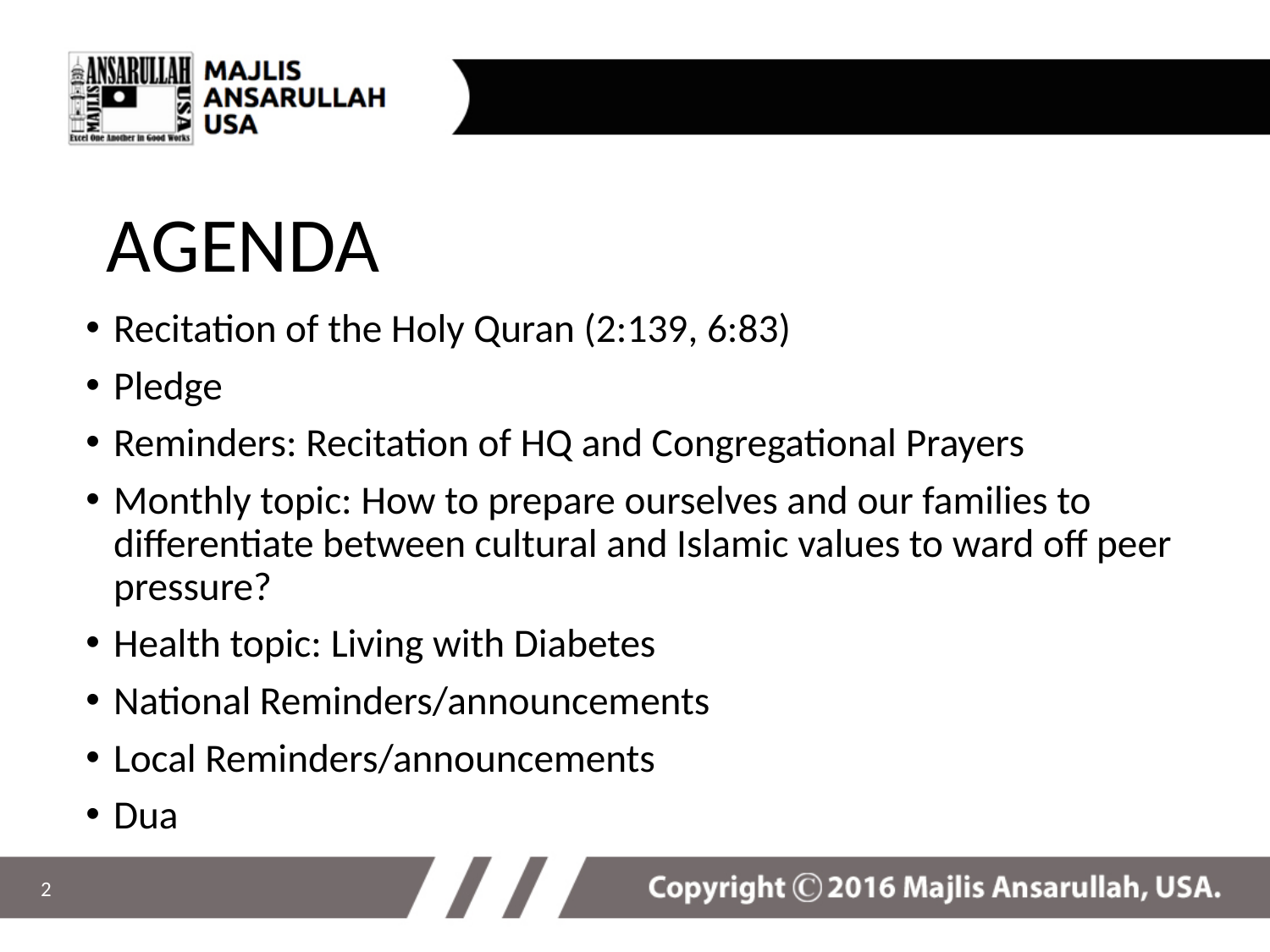

# AGENDA
Recitation of the Holy Quran (2:139, 6:83)
Pledge
Reminders: Recitation of HQ and Congregational Prayers
Monthly topic: How to prepare ourselves and our families to differentiate between cultural and Islamic values to ward off peer pressure?
Health topic: Living with Diabetes
National Reminders/announcements
Local Reminders/announcements
Dua

2